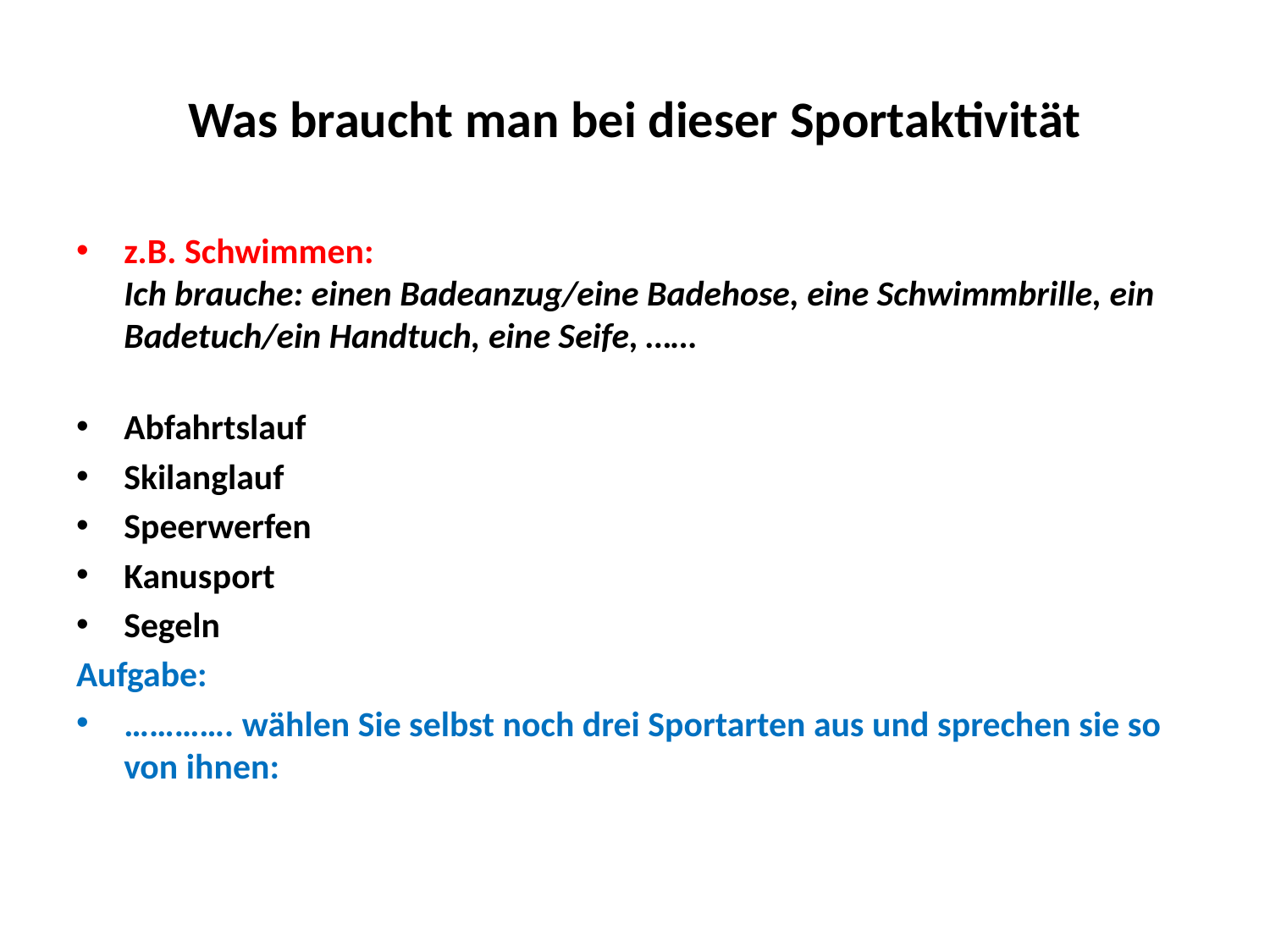

# Was braucht man bei dieser Sportaktivität
z.B. Schwimmen:
Ich brauche: einen Badeanzug/eine Badehose, eine Schwimmbrille, ein Badetuch/ein Handtuch, eine Seife, ……
Abfahrtslauf
Skilanglauf
Speerwerfen
Kanusport
Segeln
Aufgabe:
…………. wählen Sie selbst noch drei Sportarten aus und sprechen sie so von ihnen: